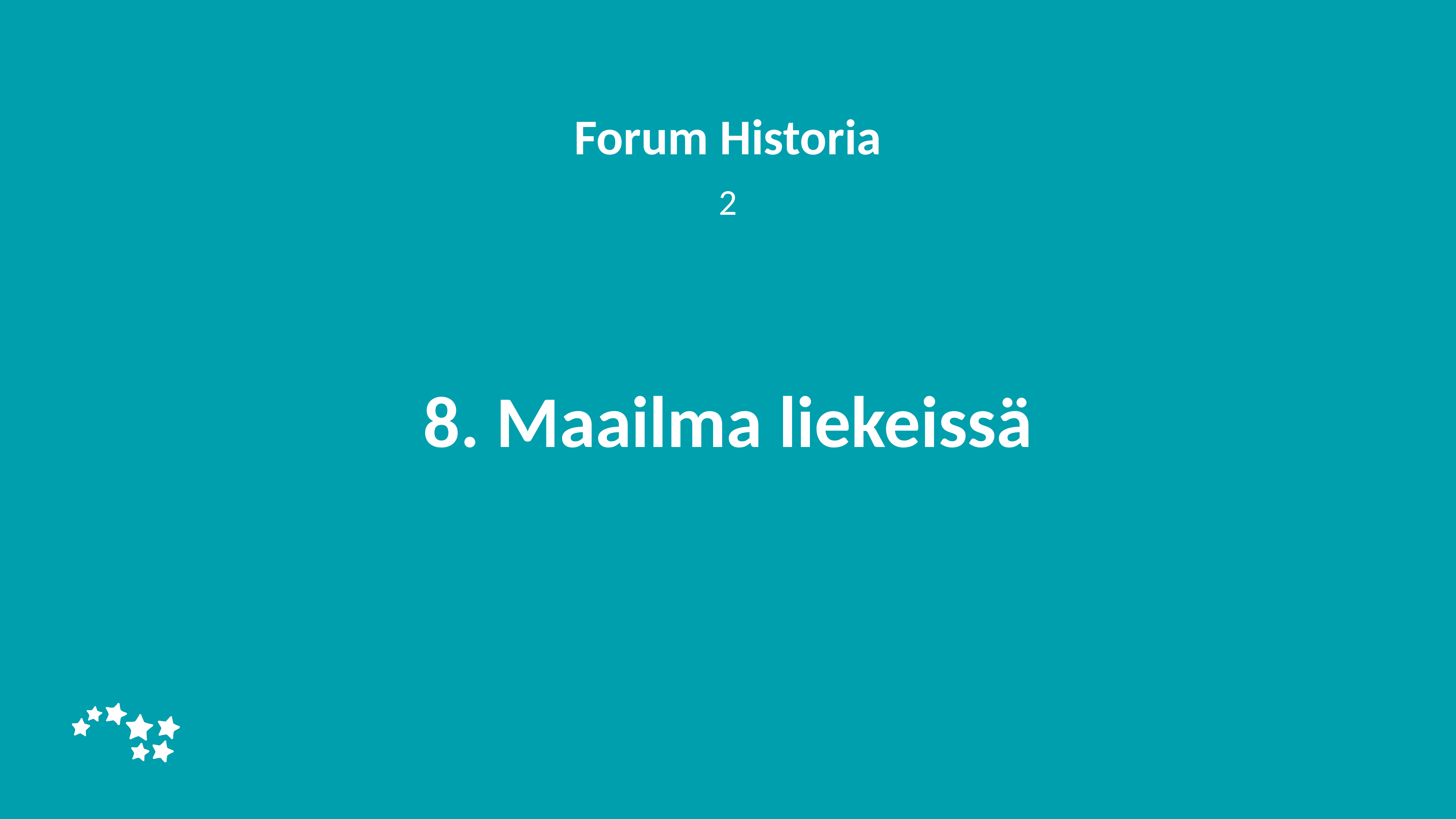

Forum Historia
2
# 8. Maailma liekeissä